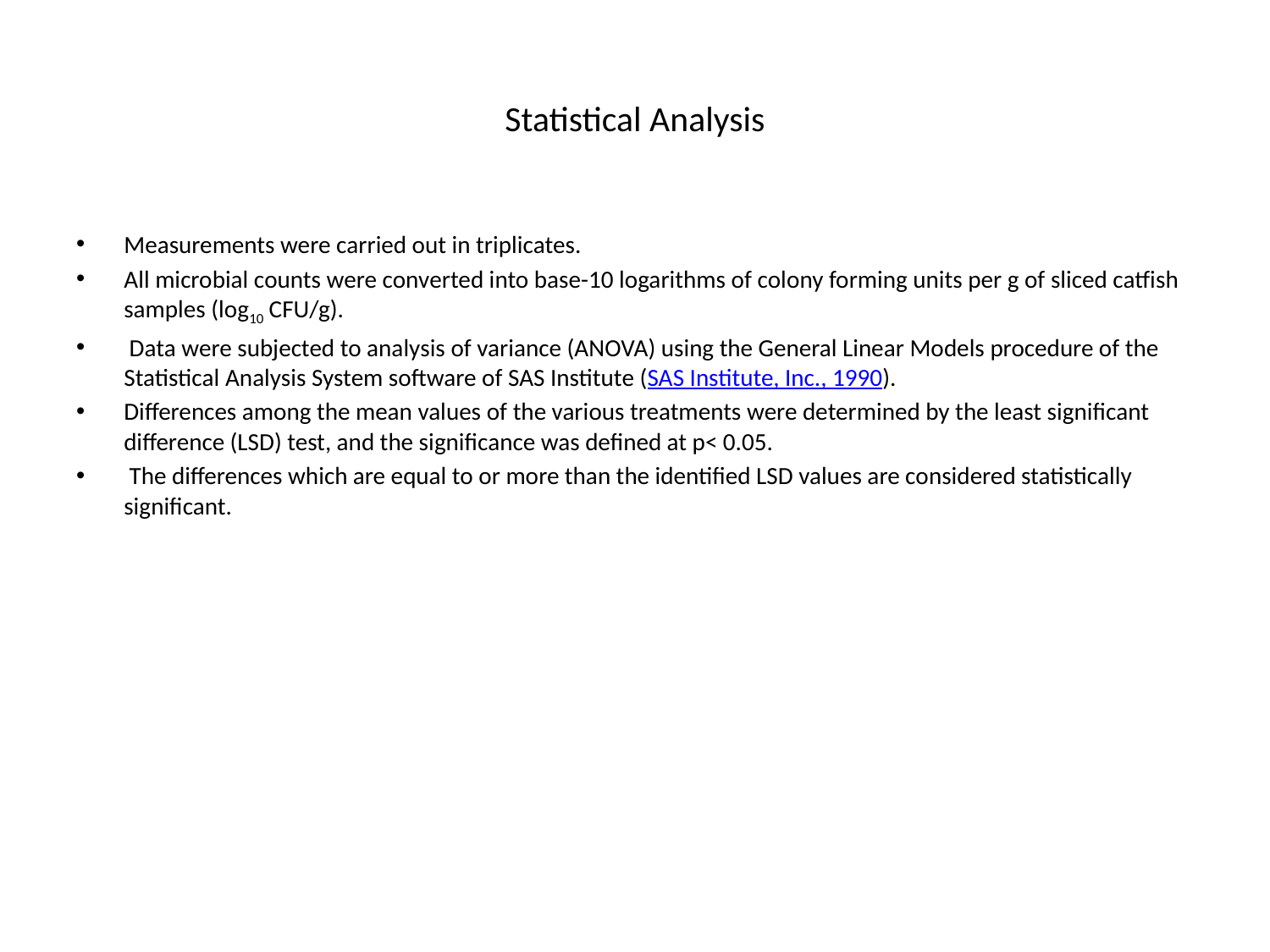

# Statistical Analysis
Measurements were carried out in triplicates.
All microbial counts were converted into base-10 logarithms of colony forming units per g of sliced catfish samples (log10 CFU/g).
 Data were subjected to analysis of variance (ANOVA) using the General Linear Models procedure of the Statistical Analysis System software of SAS Institute (SAS Institute, Inc., 1990).
Differences among the mean values of the various treatments were determined by the least significant difference (LSD) test, and the significance was defined at p< 0.05.
 The differences which are equal to or more than the identified LSD values are considered statistically significant.